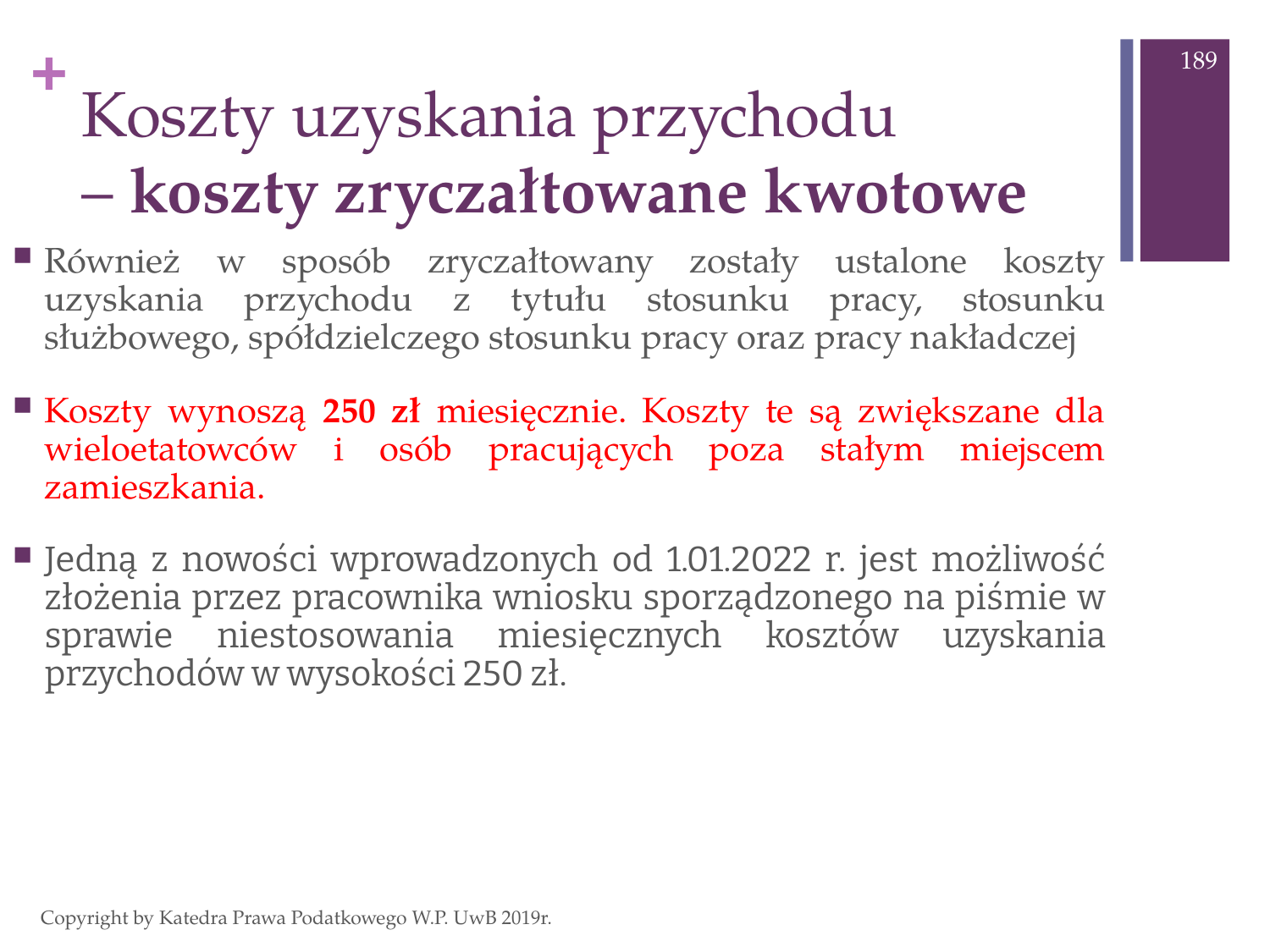

189
# Koszty uzyskania przychodu – koszty zryczałtowane kwotowe
Również w sposób zryczałtowany zostały ustalone koszty uzyskania przychodu z tytułu stosunku pracy, stosunku służbowego, spółdzielczego stosunku pracy oraz pracy nakładczej
Koszty wynoszą 250 zł miesięcznie. Koszty te są zwiększane dla wieloetatowców i osób pracujących poza stałym miejscem zamieszkania.
Jedną z nowości wprowadzonych od 1.01.2022 r. jest możliwość złożenia przez pracownika wniosku sporządzonego na piśmie w sprawie niestosowania miesięcznych kosztów uzyskania przychodów w wysokości 250 zł.
Copyright by Katedra Prawa Podatkowego W.P. UwB 2019r.